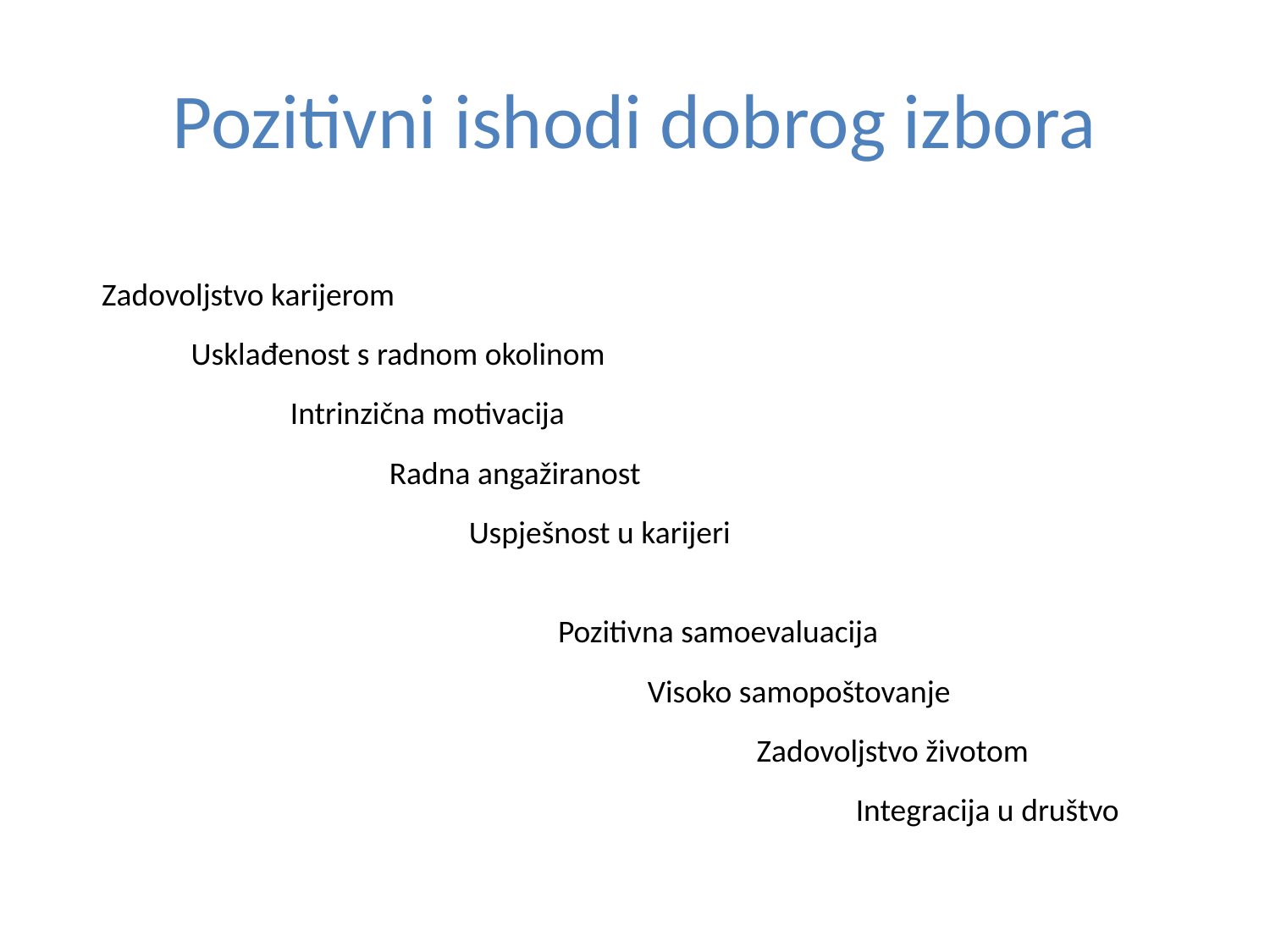

# Pozitivni ishodi dobrog izbora
Zadovoljstvo karijerom
Usklađenost s radnom okolinom
Intrinzična motivacija
Radna angažiranost
Uspješnost u karijeri
Pozitivna samoevaluacija
Visoko samopoštovanje
Zadovoljstvo životom
Integracija u društvo